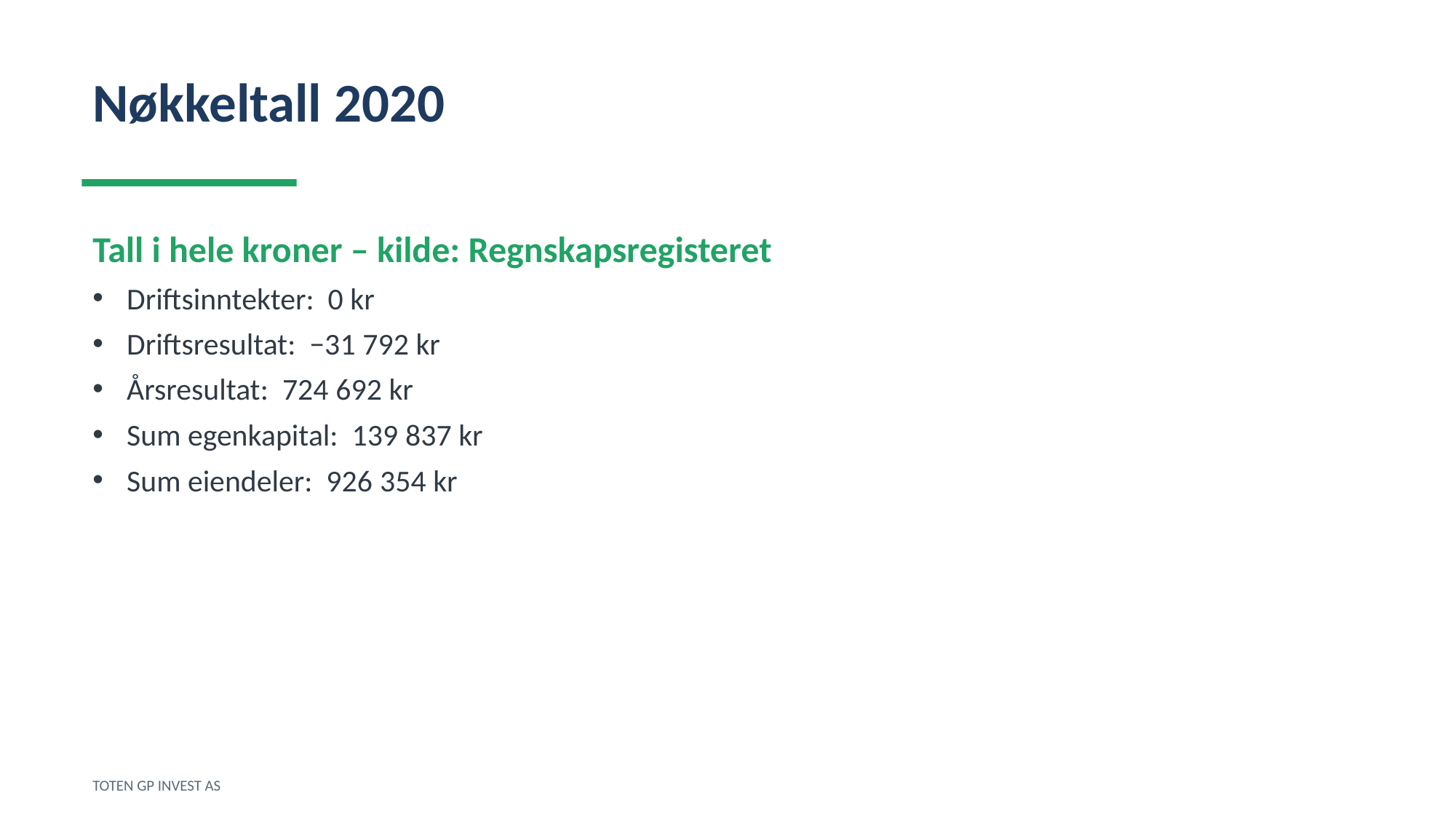

Nøkkeltall 2020

Tall i hele kroner – kilde: Regnskapsregisteret
Driftsinntekter:  0 kr
Driftsresultat:  −31 792 kr
Årsresultat:  724 692 kr
Sum egenkapital:  139 837 kr
Sum eiendeler:  926 354 kr
TOTEN GP INVEST AS